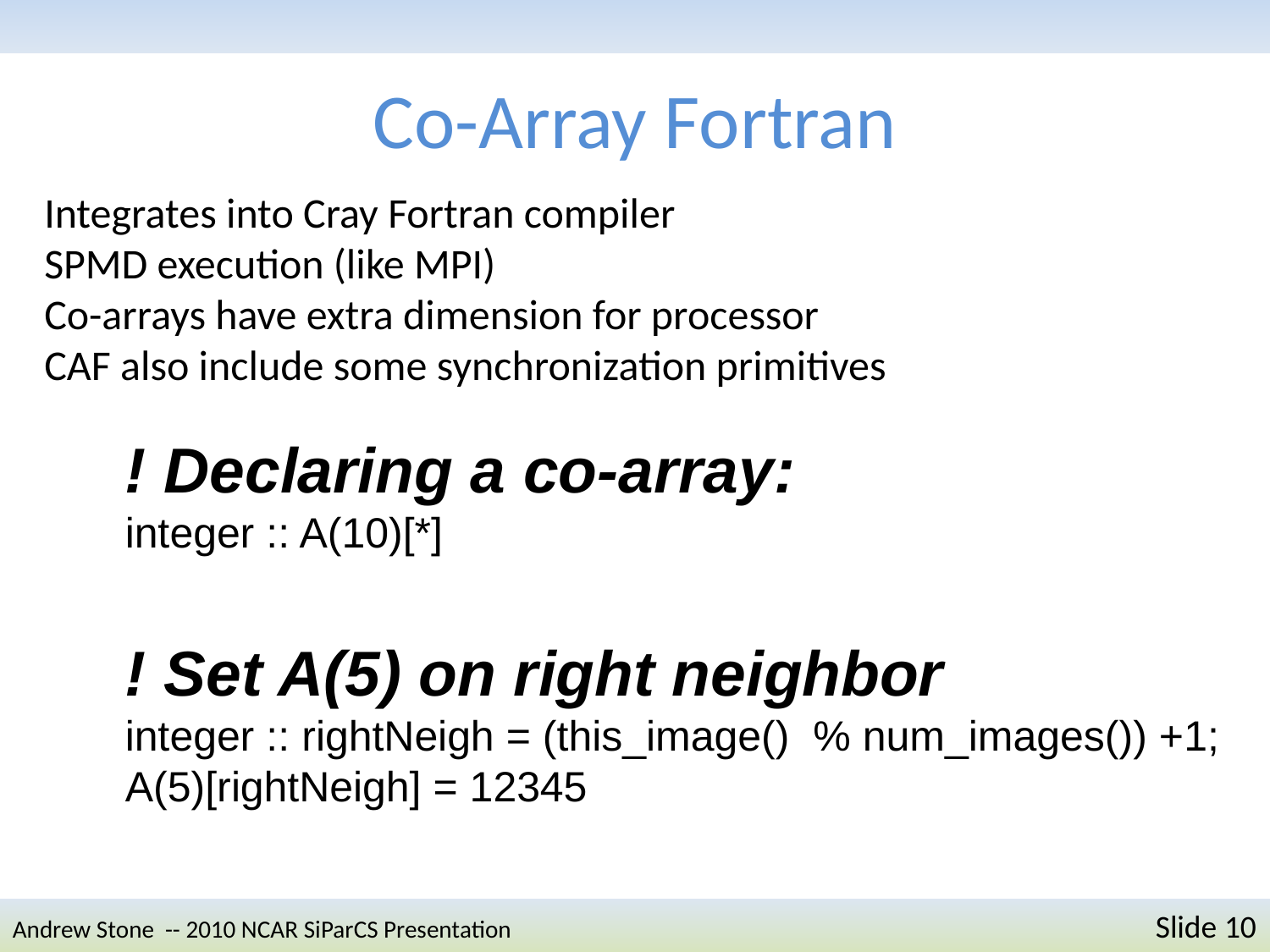

# Co-Array Fortran
Integrates into Cray Fortran compiler
SPMD execution (like MPI)
Co-arrays have extra dimension for processor
CAF also include some synchronization primitives
! Declaring a co-array:
integer :: A(10)[*]

! Set A(5) on right neighbor
integer :: rightNeigh = (this_image()  % num_images()) +1;
A(5)[rightNeigh] = 12345
Andrew Stone  -- 2010 NCAR SiParCS Presentation 	Slide 10